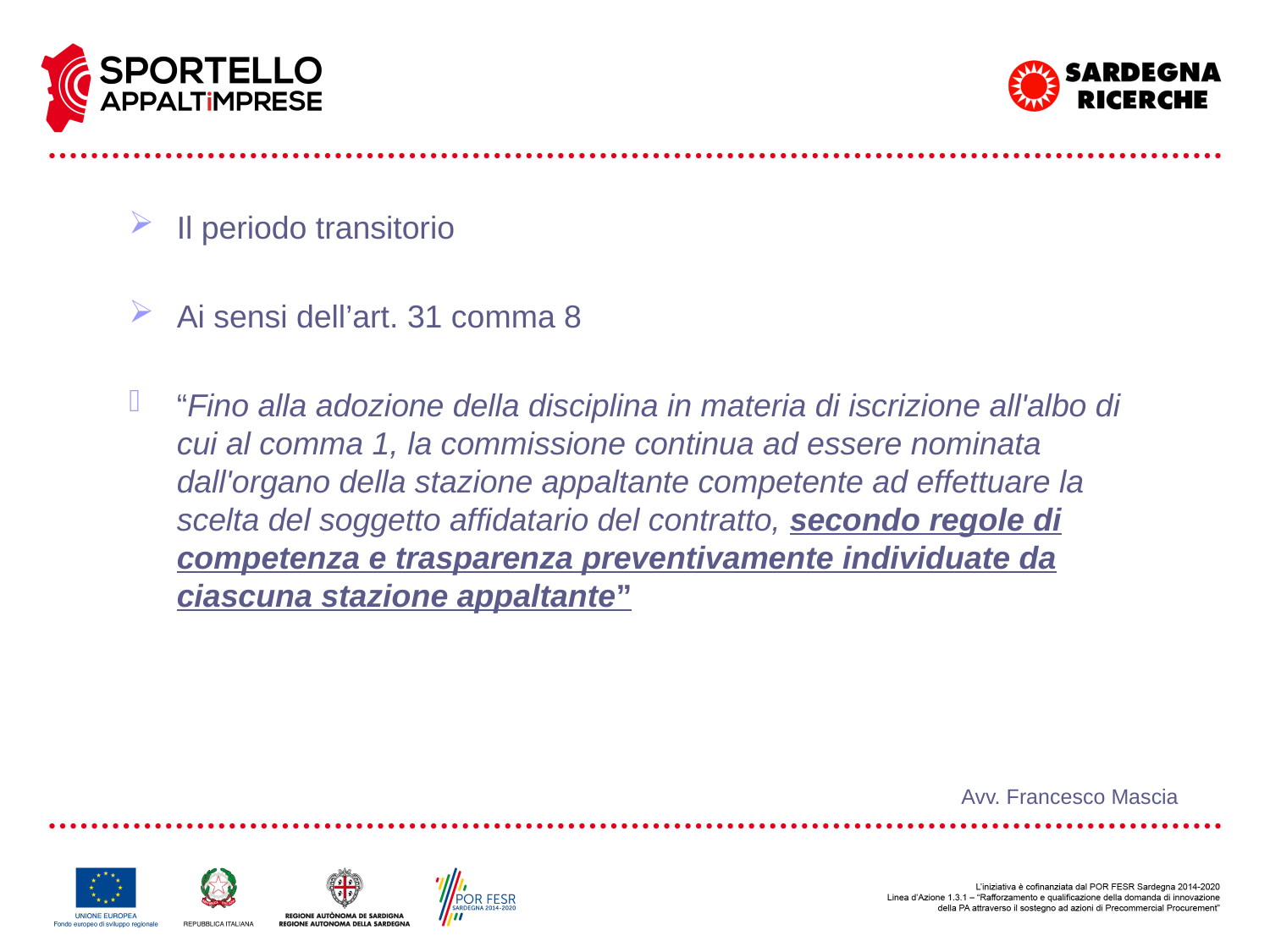

Il periodo transitorio

Ai sensi dell’art. 31 comma 8

“Fino alla adozione della disciplina in materia di iscrizione all'albo di cui al comma 1, la commissione continua ad essere nominata dall'organo della stazione appaltante competente ad effettuare la scelta del soggetto affidatario del contratto, secondo regole di competenza e trasparenza preventivamente individuate da ciascuna stazione appaltante”

Avv. Francesco Mascia